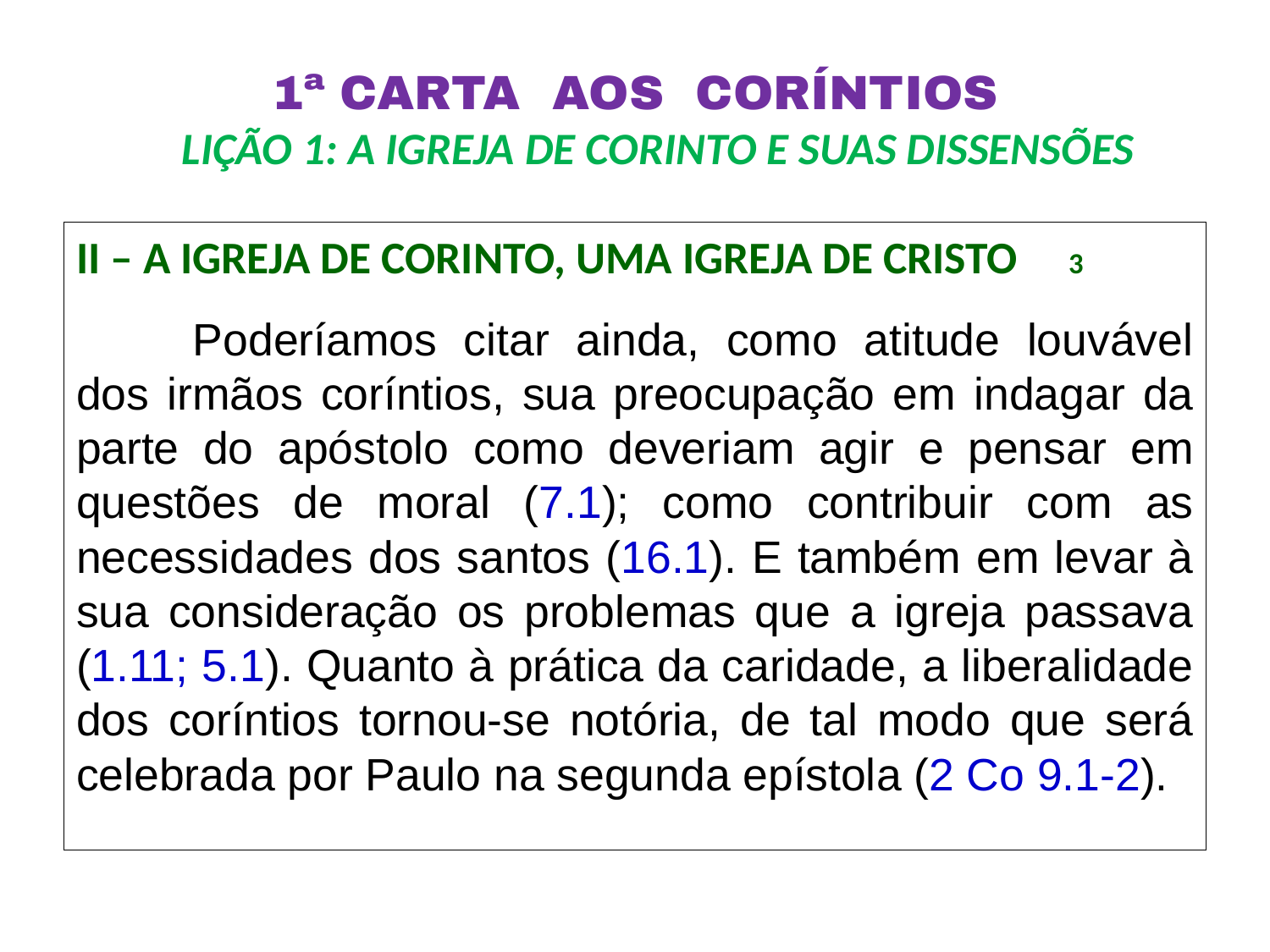

# 1ª CARTA  AOS  CORÍNTIOS LIÇÃO 1: A IGREJA DE CORINTO E SUAS DISSENSÕES
II – A IGREJA DE CORINTO, UMA IGREJA DE CRISTO     3

	Poderíamos citar ainda, como atitude louvável dos irmãos coríntios, sua preocupação em indagar da parte do apóstolo como deveriam agir e pensar em questões de moral (7.1); como contribuir com as necessidades dos santos (16.1). E também em levar à sua consideração os problemas que a igreja passava (1.11; 5.1). Quanto à prática da caridade, a liberalidade dos coríntios tornou-se notória, de tal modo que será celebrada por Paulo na segunda epístola (2 Co 9.1-2).